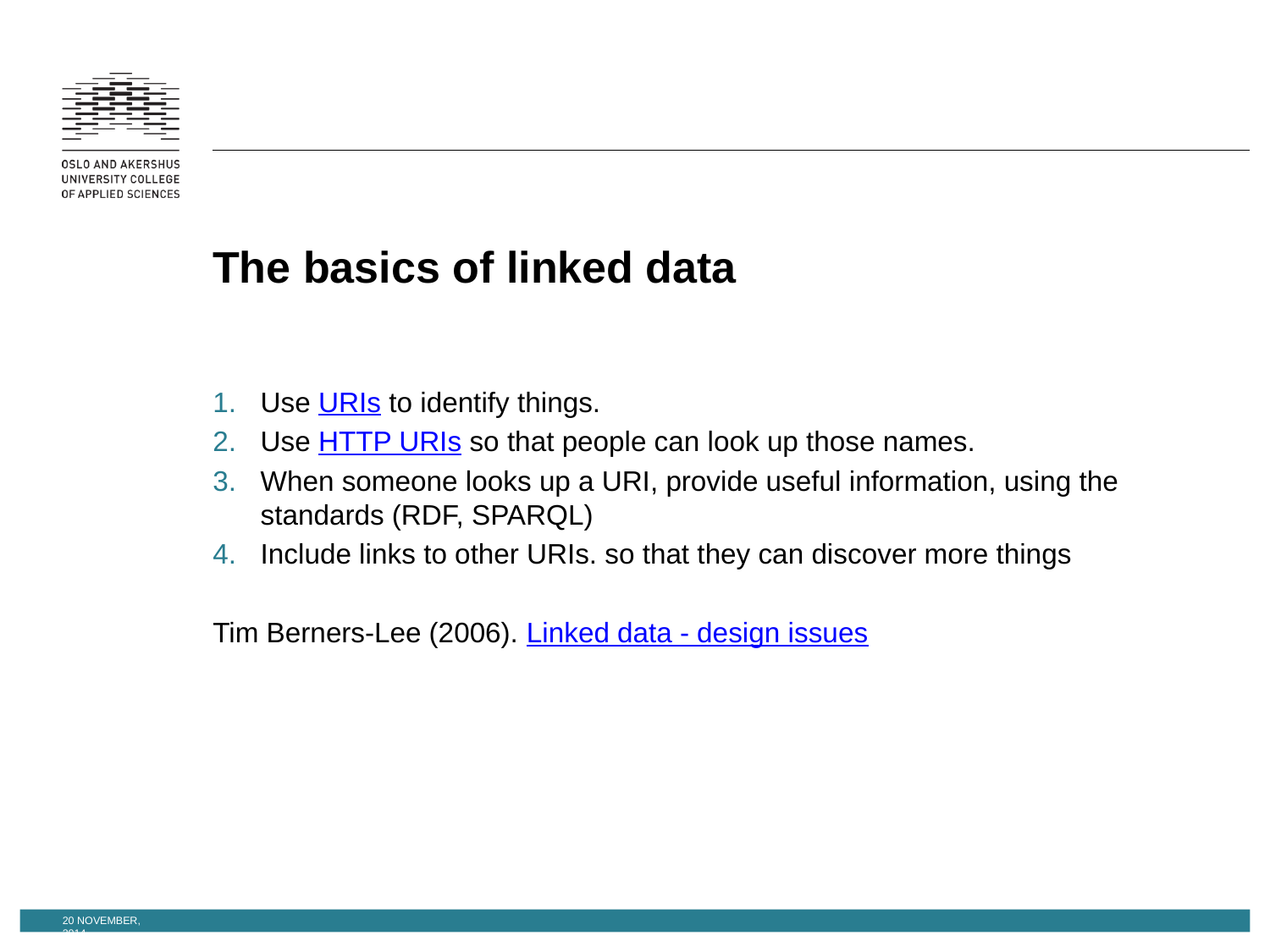

# The basics of linked data
Use URIs to identify things.
Use HTTP URIs so that people can look up those names.
When someone looks up a URI, provide useful information, using the standards (RDF, SPARQL)
Include links to other URIs. so that they can discover more things

Tim Berners-Lee (2006). Linked data - design issues
20 November, 2014